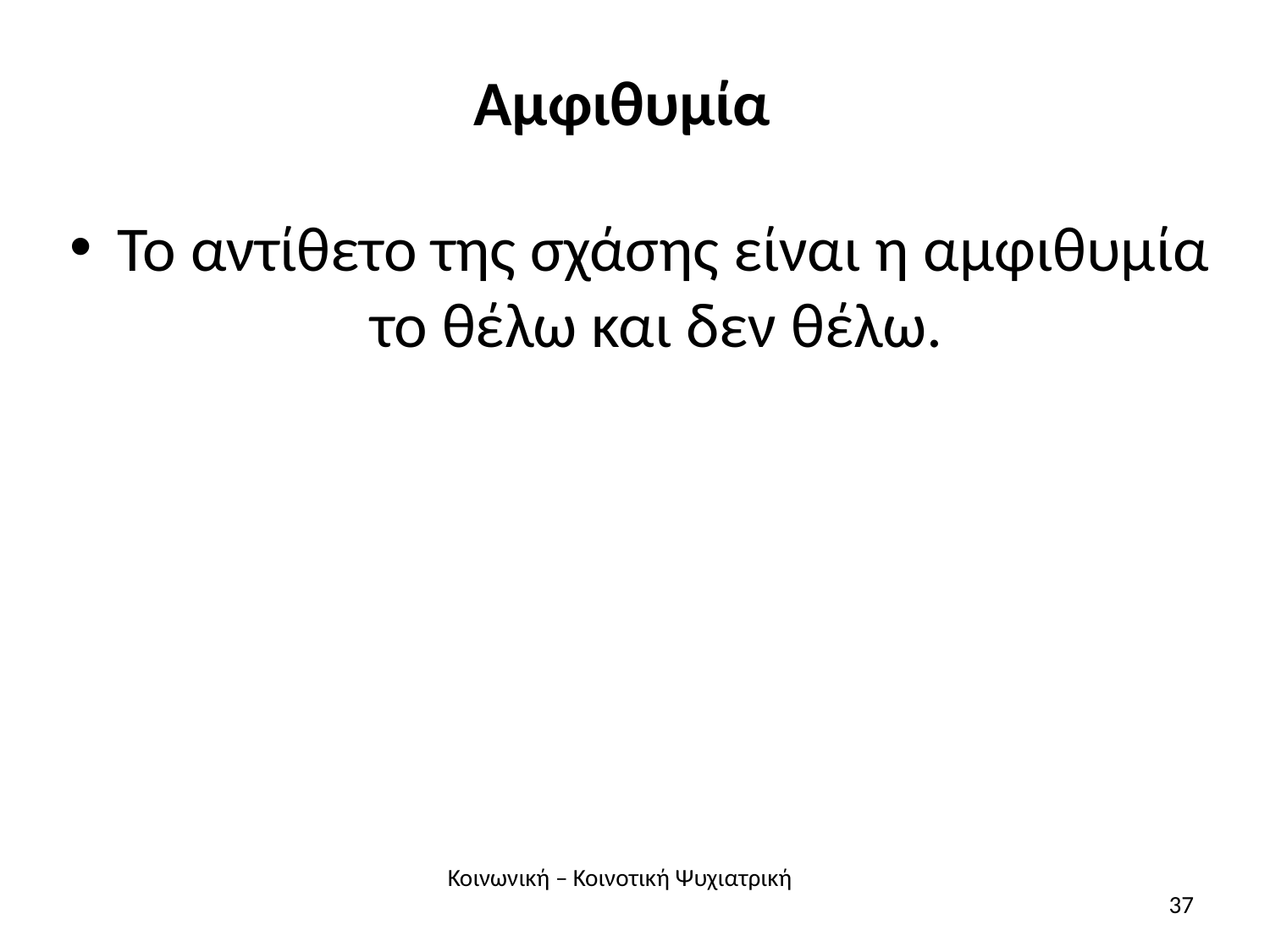

# Αμφιθυμία
Το αντίθετο της σχάσης είναι η αμφιθυμία το θέλω και δεν θέλω.

Κοινωνική – Κοινοτική Ψυχιατρική
37